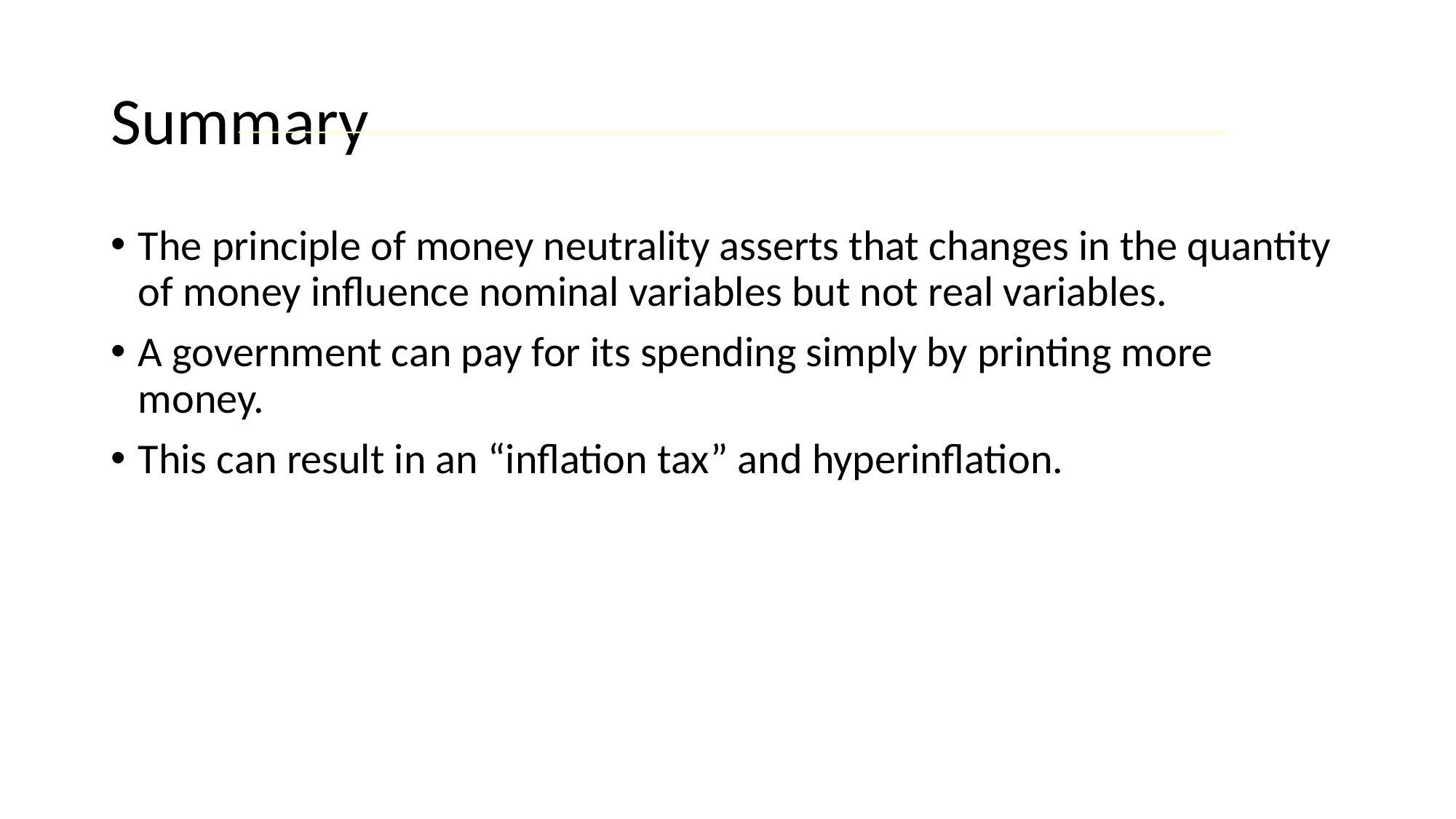

# Summary

The principle of money neutrality asserts that changes in the quantity of money influence nominal variables but not real variables.
A government can pay for its spending simply by printing more money.
This can result in an “inflation tax” and hyperinflation.